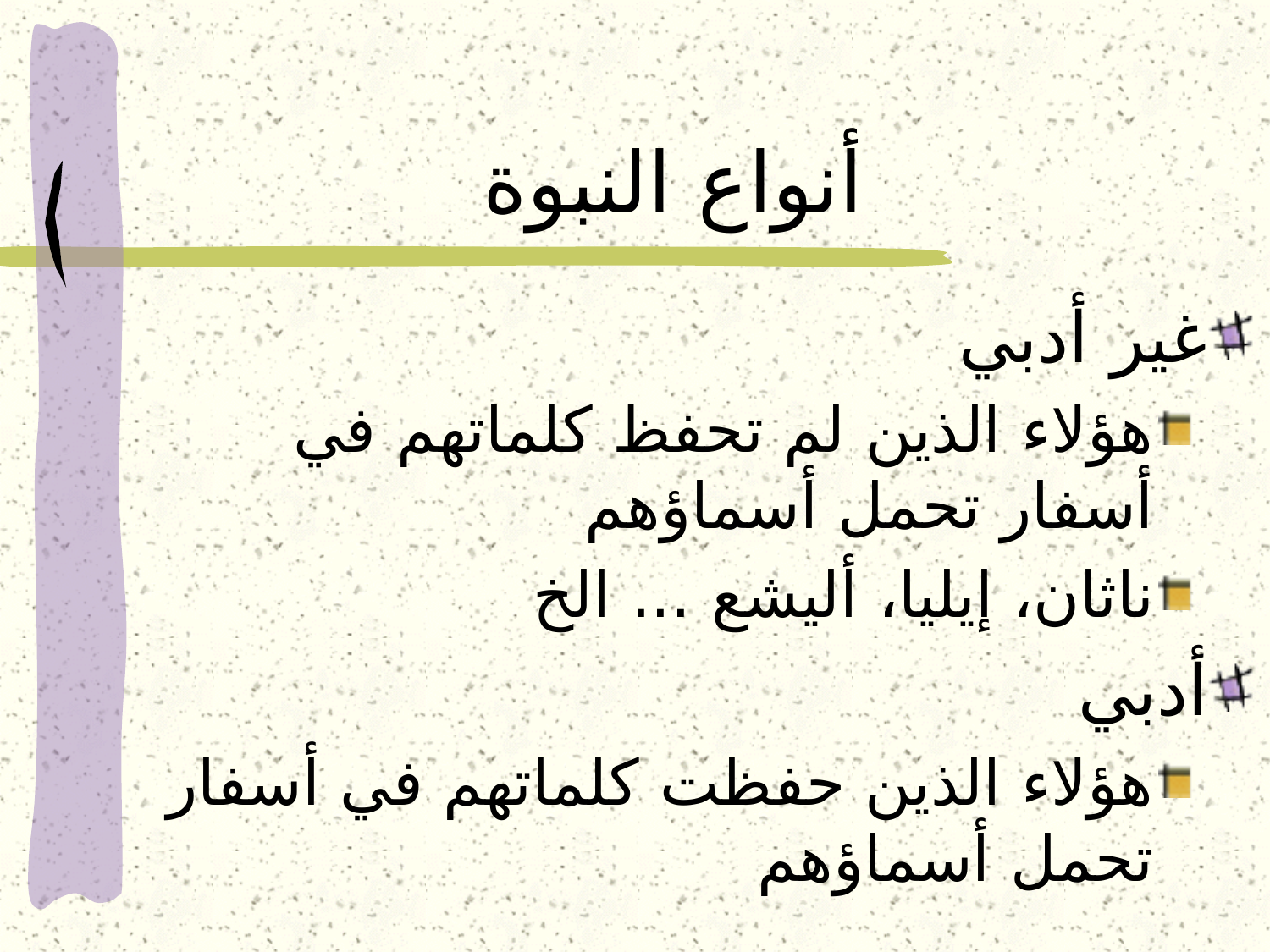

# أنواع النبوة
غير أدبي
هؤلاء الذين لم تحفظ كلماتهم في أسفار تحمل أسماؤهم
ناثان، إيليا، أليشع ... الخ
أدبي
هؤلاء الذين حفظت كلماتهم في أسفار تحمل أسماؤهم